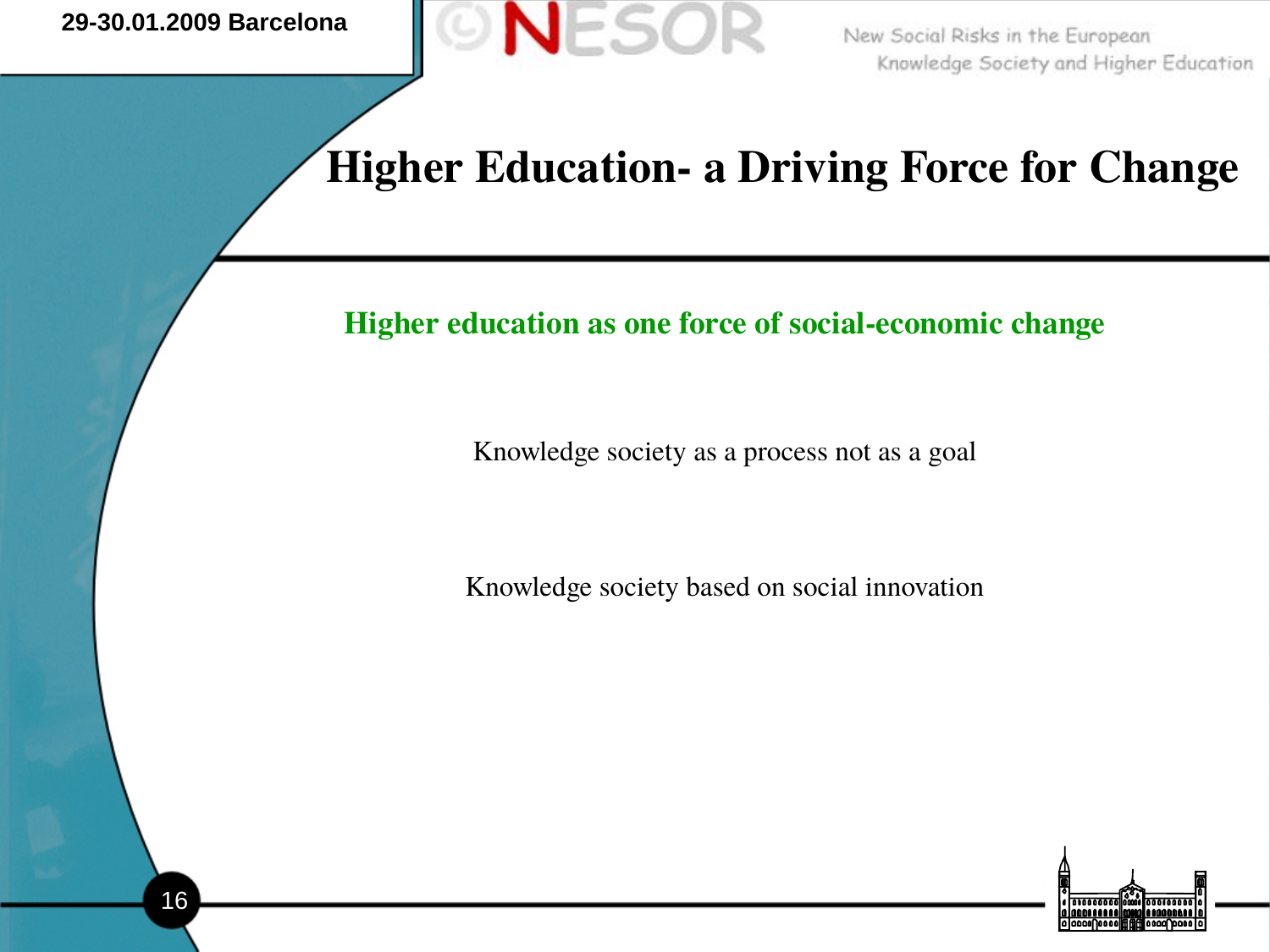

29-30.01.2009 Barcelona
# Higher Education- a Driving Force for Change
Higher education as one force of social-economic change

Knowledge society as a process not as a goal

Knowledge society based on social innovation

16